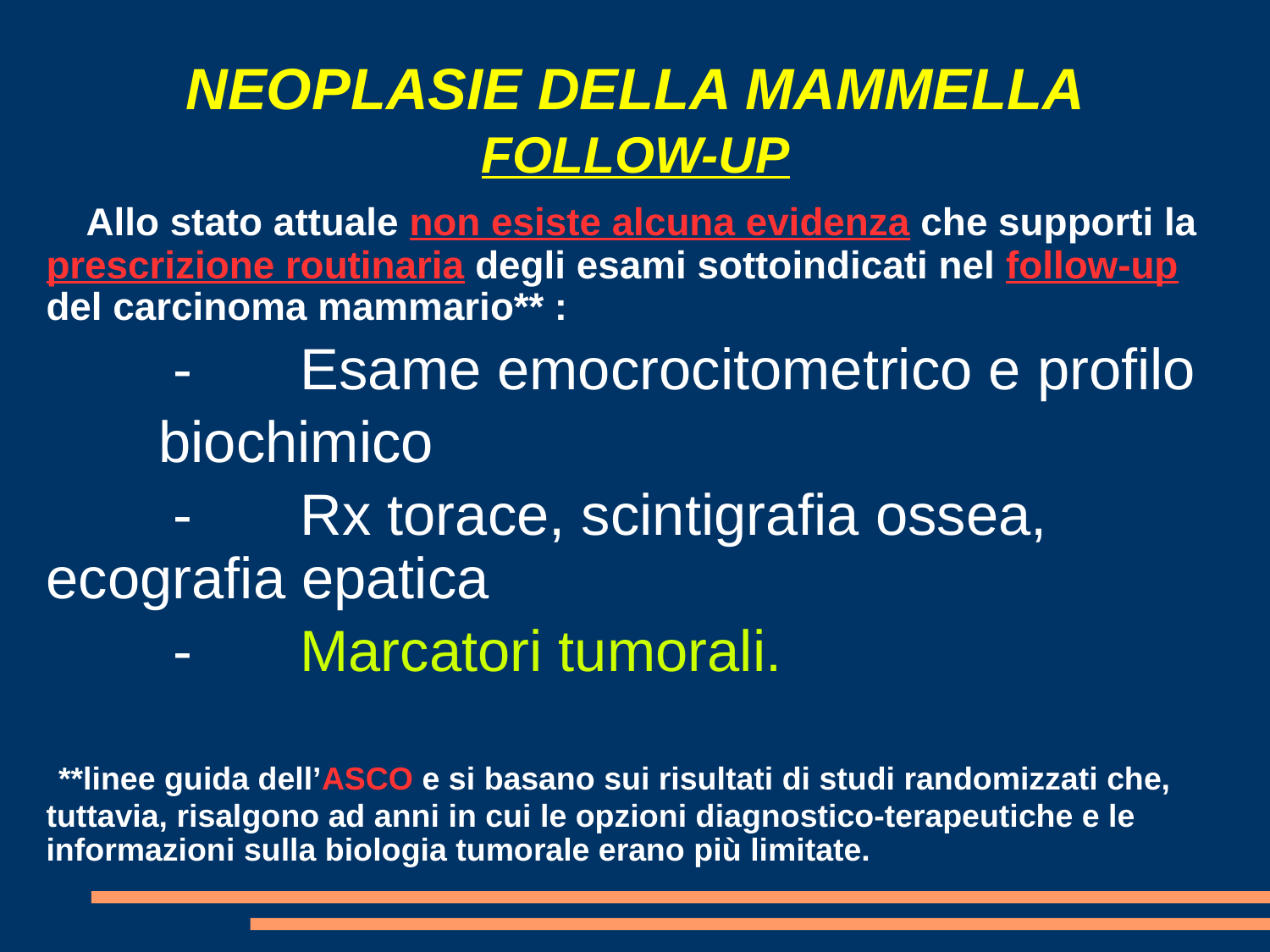

NEOPLASIE DELLA MAMMELLA
FOLLOW-UP
    Allo stato attuale non esiste alcuna evidenza che supporti la prescrizione routinaria degli esami sottoindicati nel follow-up del carcinoma mammario** :
	-	Esame emocrocitometrico e profilo
       biochimico
	-	Rx torace, scintigrafia ossea, ecografia epatica
	-	Marcatori tumorali.

 **linee guida dell’ASCO e si basano sui risultati di studi randomizzati che, tuttavia, risalgono ad anni in cui le opzioni diagnostico-terapeutiche e le informazioni sulla biologia tumorale erano più limitate.